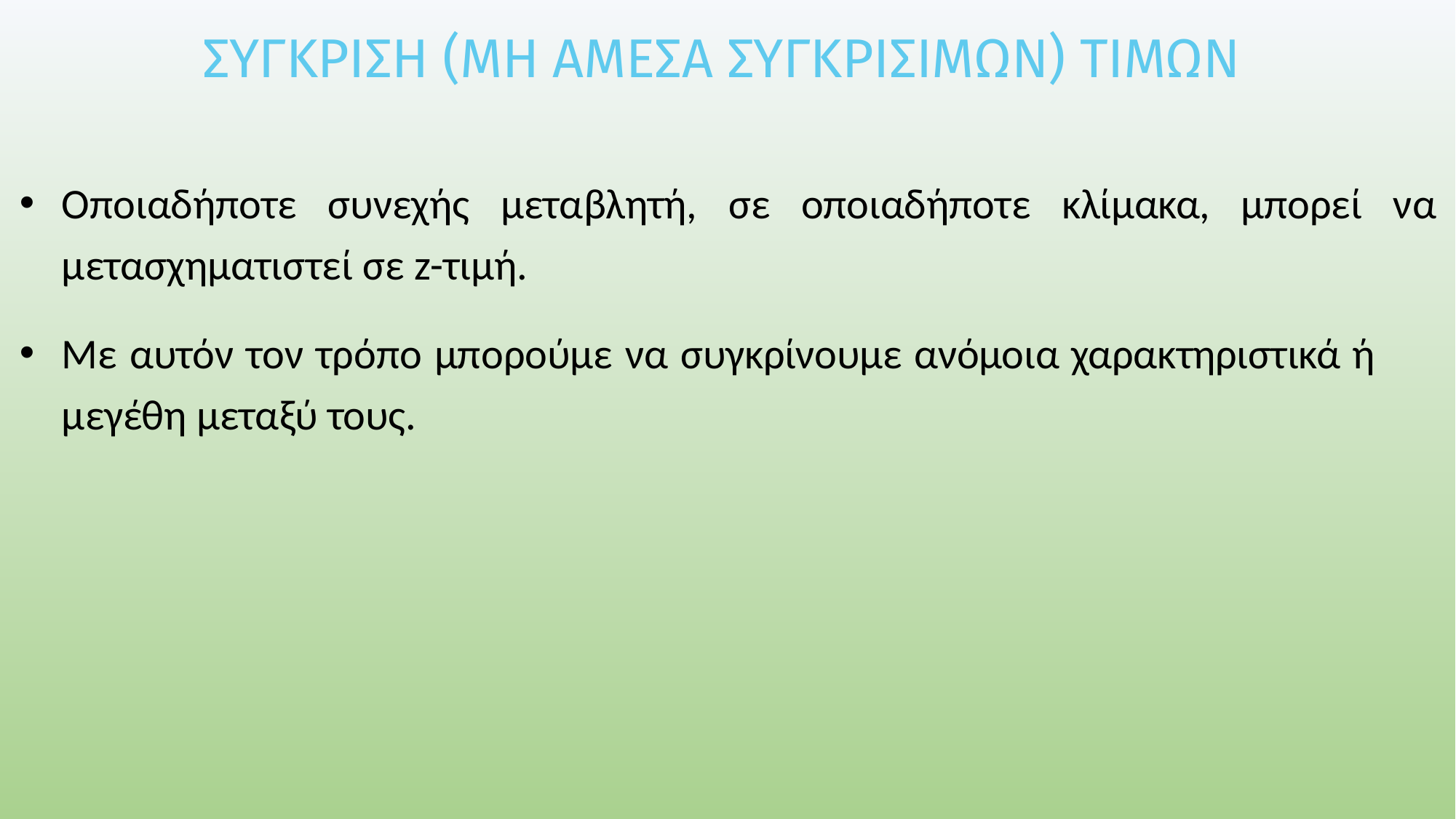

# ΣΥΓΚΡΙΣΗ (ΜΗ ΑΜΕΣΑ ΣΥΓΚΡΙΣΙΜΩΝ) ΤΙΜΩΝ
Οποιαδήποτε συνεχής μεταβλητή, σε οποιαδήποτε κλίμακα, μπορεί να μετασχηματιστεί σε z-τιμή.
Με αυτόν τον τρόπο μπορούμε να συγκρίνουμε ανόμοια χαρακτηριστικά ή μεγέθη μεταξύ τους.